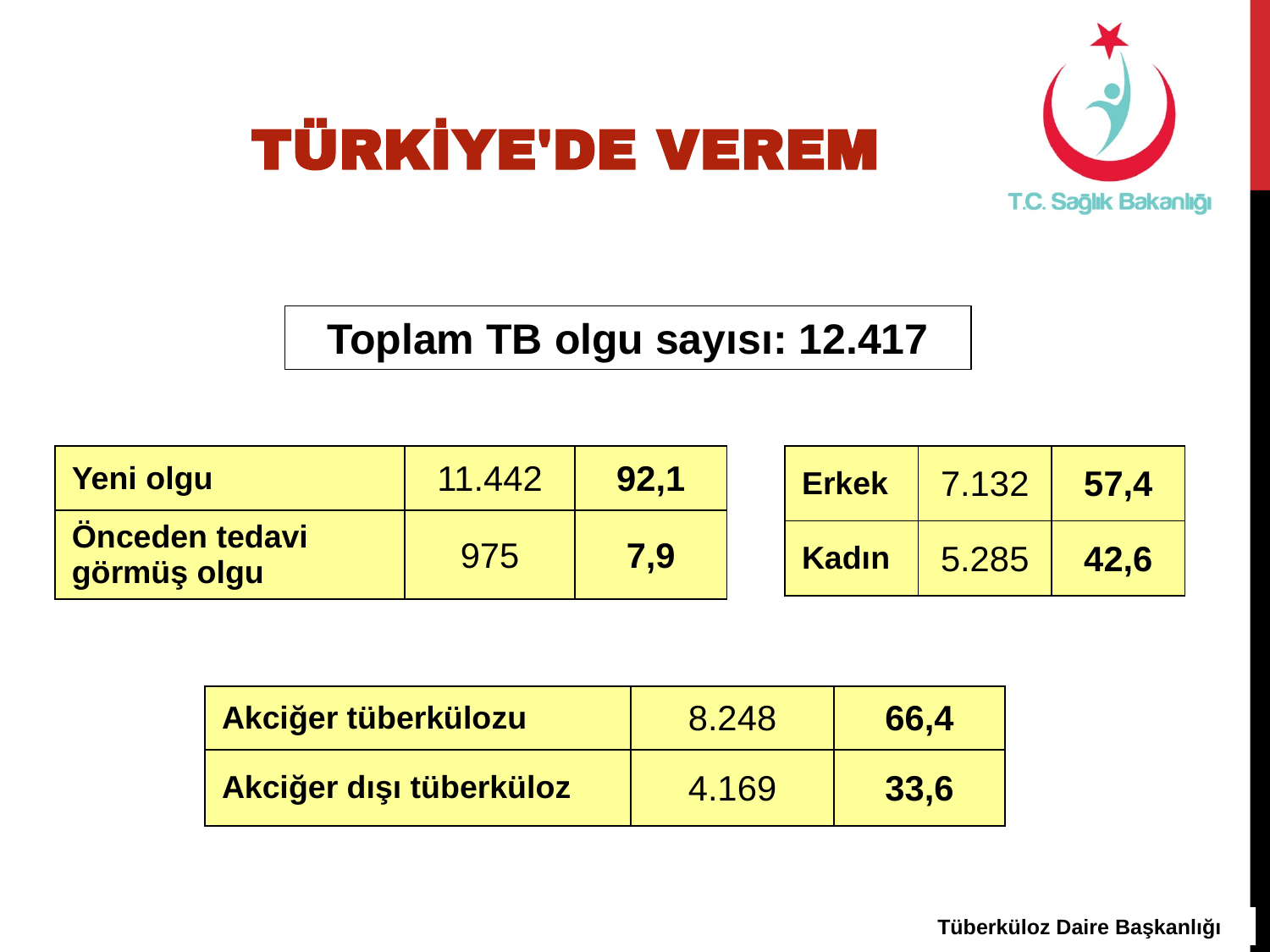

TÜRKİYE'DE VEREM
Toplam TB olgu sayısı: 12.417
| Yeni olgu | 11.442 | 92,1 |
| --- | --- | --- |
| Önceden tedavi görmüş olgu | 975 | 7,9 |
| Erkek | 7.132 | 57,4 |
| --- | --- | --- |
| Kadın | 5.285 | 42,6 |
| Akciğer tüberkülozu | 8.248 | 66,4 |
| --- | --- | --- |
| Akciğer dışı tüberküloz | 4.169 | 33,6 |
Tüberküloz Daire Başkanlığı